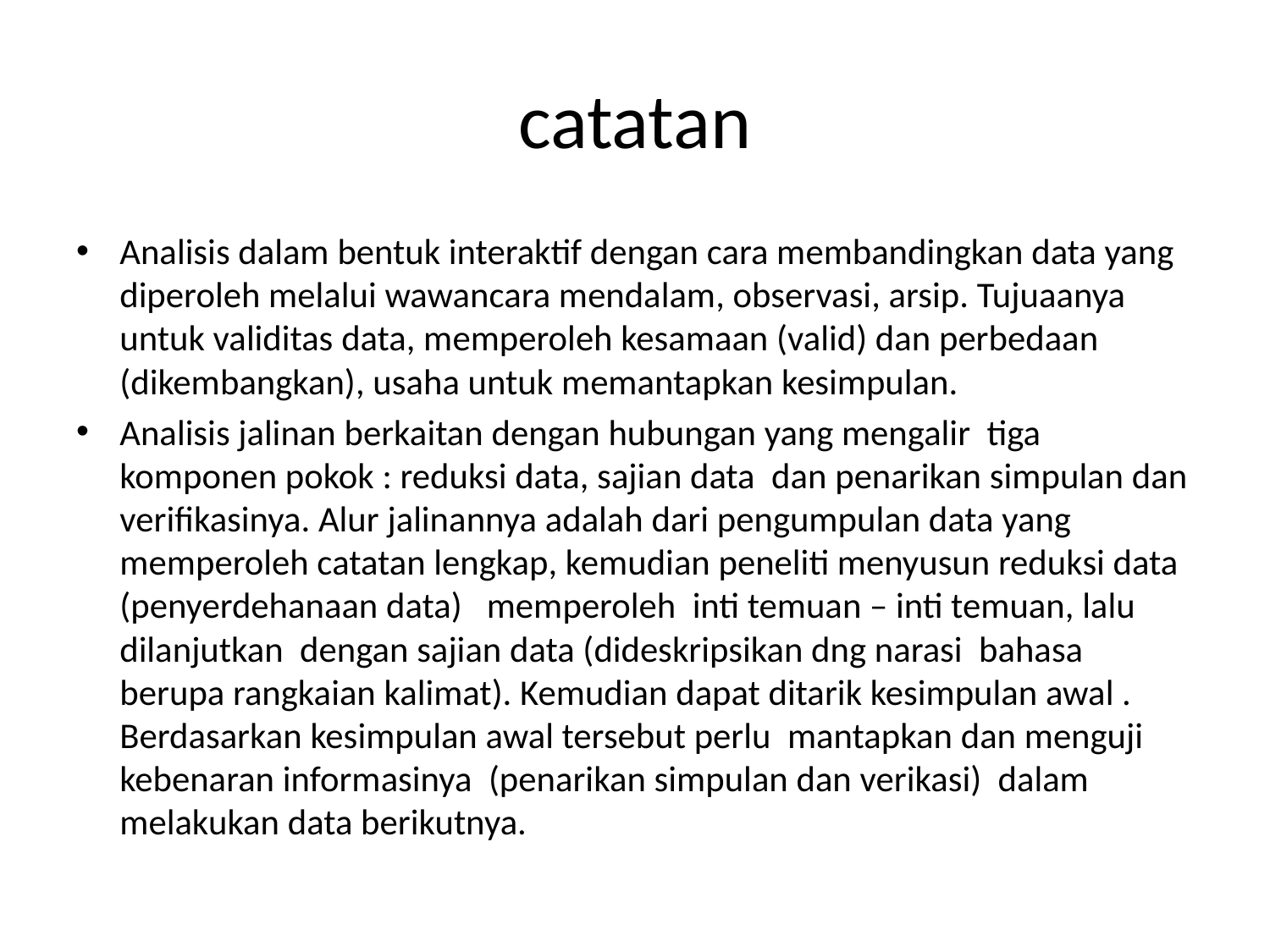

# catatan
Analisis dalam bentuk interaktif dengan cara membandingkan data yang diperoleh melalui wawancara mendalam, observasi, arsip. Tujuaanya  untuk validitas data, memperoleh kesamaan (valid) dan perbedaan (dikembangkan), usaha untuk memantapkan kesimpulan.
Analisis jalinan berkaitan dengan hubungan yang mengalir  tiga komponen pokok : reduksi data, sajian data  dan penarikan simpulan dan verifikasinya. Alur jalinannya adalah dari pengumpulan data yang memperoleh catatan lengkap, kemudian peneliti menyusun reduksi data (penyerdehanaan data)   memperoleh  inti temuan – inti temuan, lalu dilanjutkan  dengan sajian data (dideskripsikan dng narasi  bahasa  berupa rangkaian kalimat). Kemudian dapat ditarik kesimpulan awal . Berdasarkan kesimpulan awal tersebut perlu  mantapkan dan menguji kebenaran informasinya  (penarikan simpulan dan verikasi)  dalam melakukan data berikutnya.